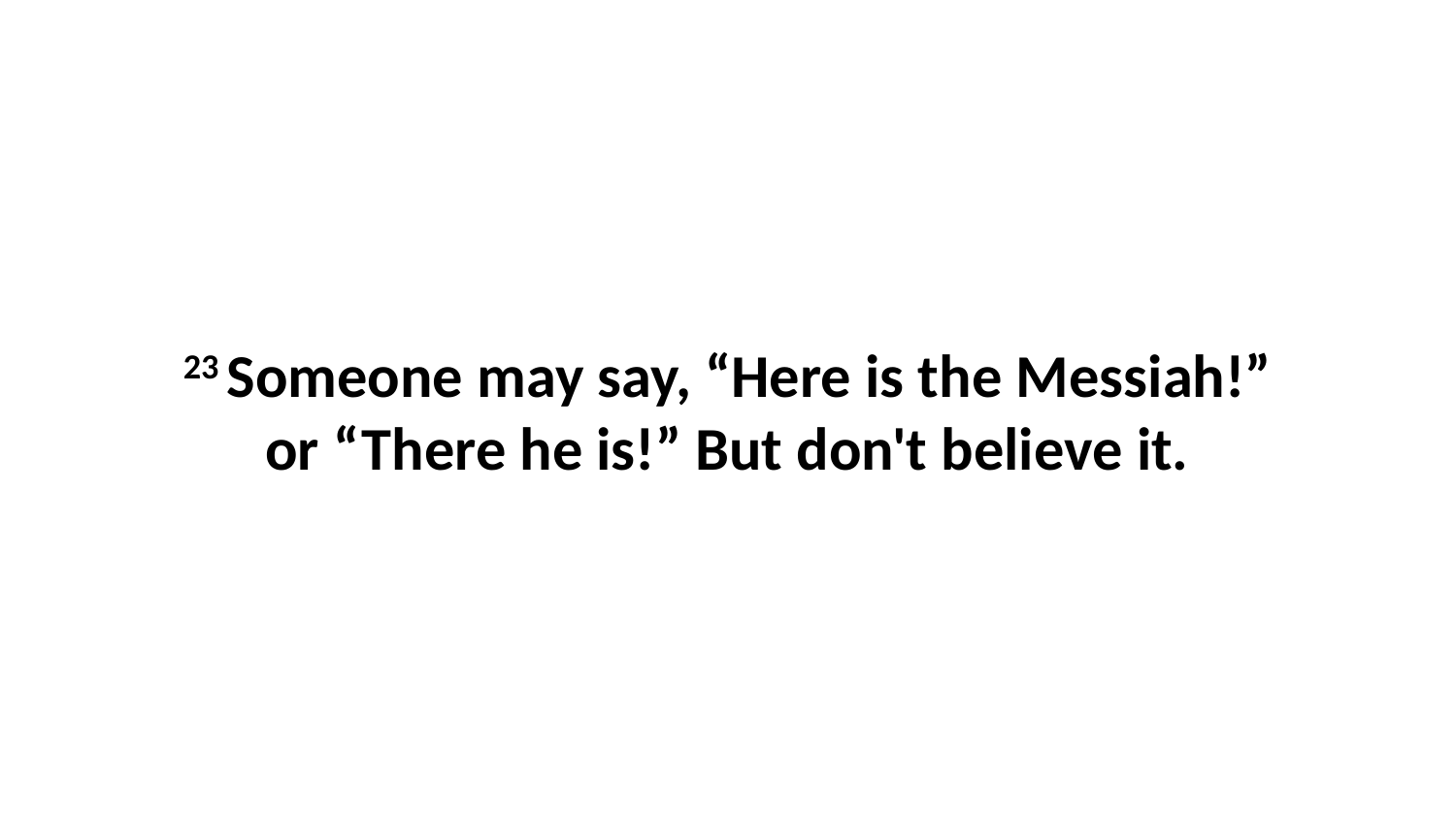

23 Someone may say, “Here is the Messiah!” or “There he is!” But don't believe it.